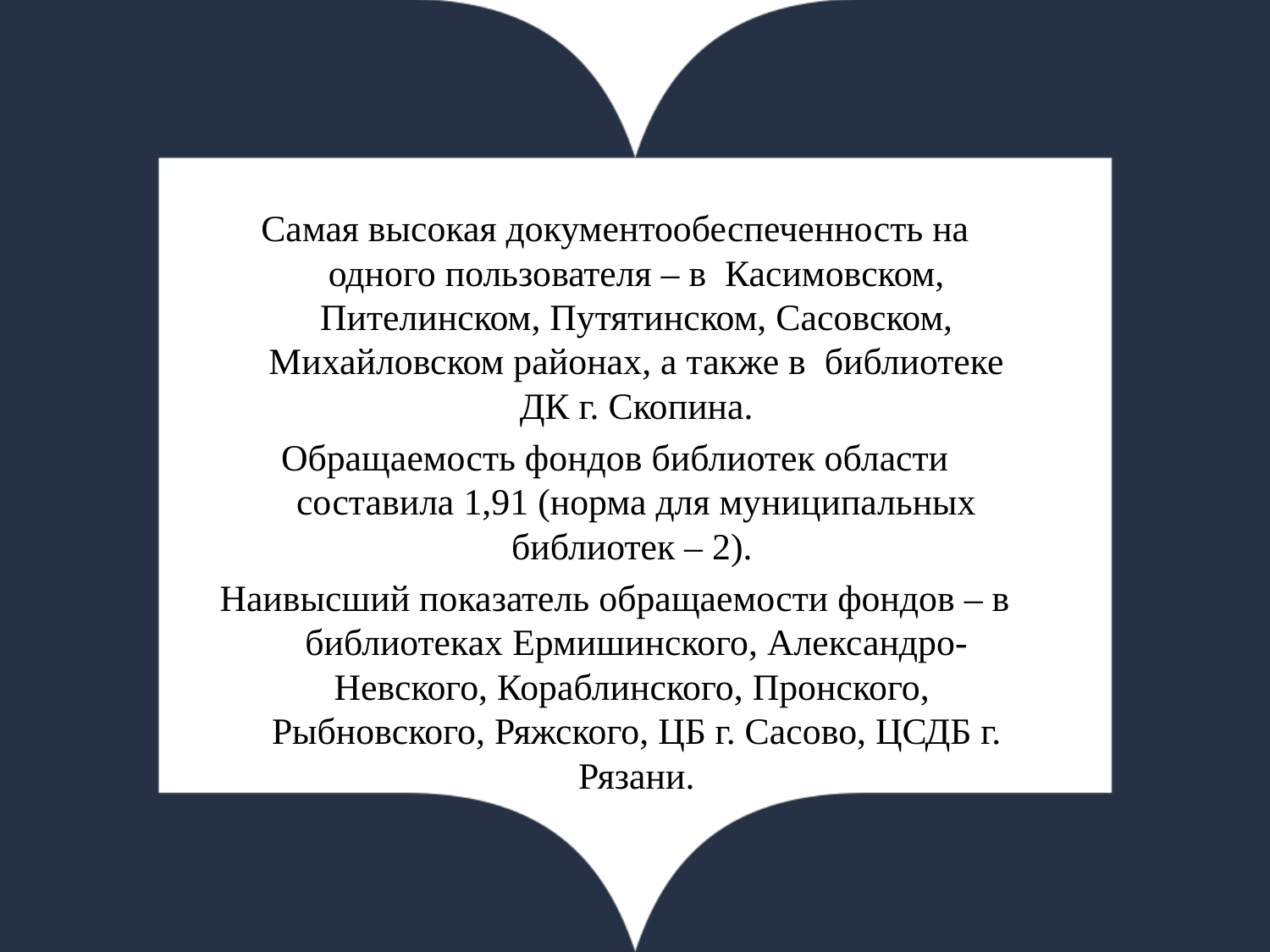

Самая высокая документообеспеченность на одного пользователя – в  Касимовском, Пителинском, Путятинском, Сасовском, Михайловском районах, а также в  библиотеке ДК г. Скопина.
Обращаемость фондов библиотек области составила 1,91 (норма для муниципальных библиотек – 2).
Наивысший показатель обращаемости фондов – в библиотеках Ермишинского, Александро-Невского, Кораблинского, Пронского,  Рыбновского, Ряжского, ЦБ г. Сасово, ЦСДБ г. Рязани.